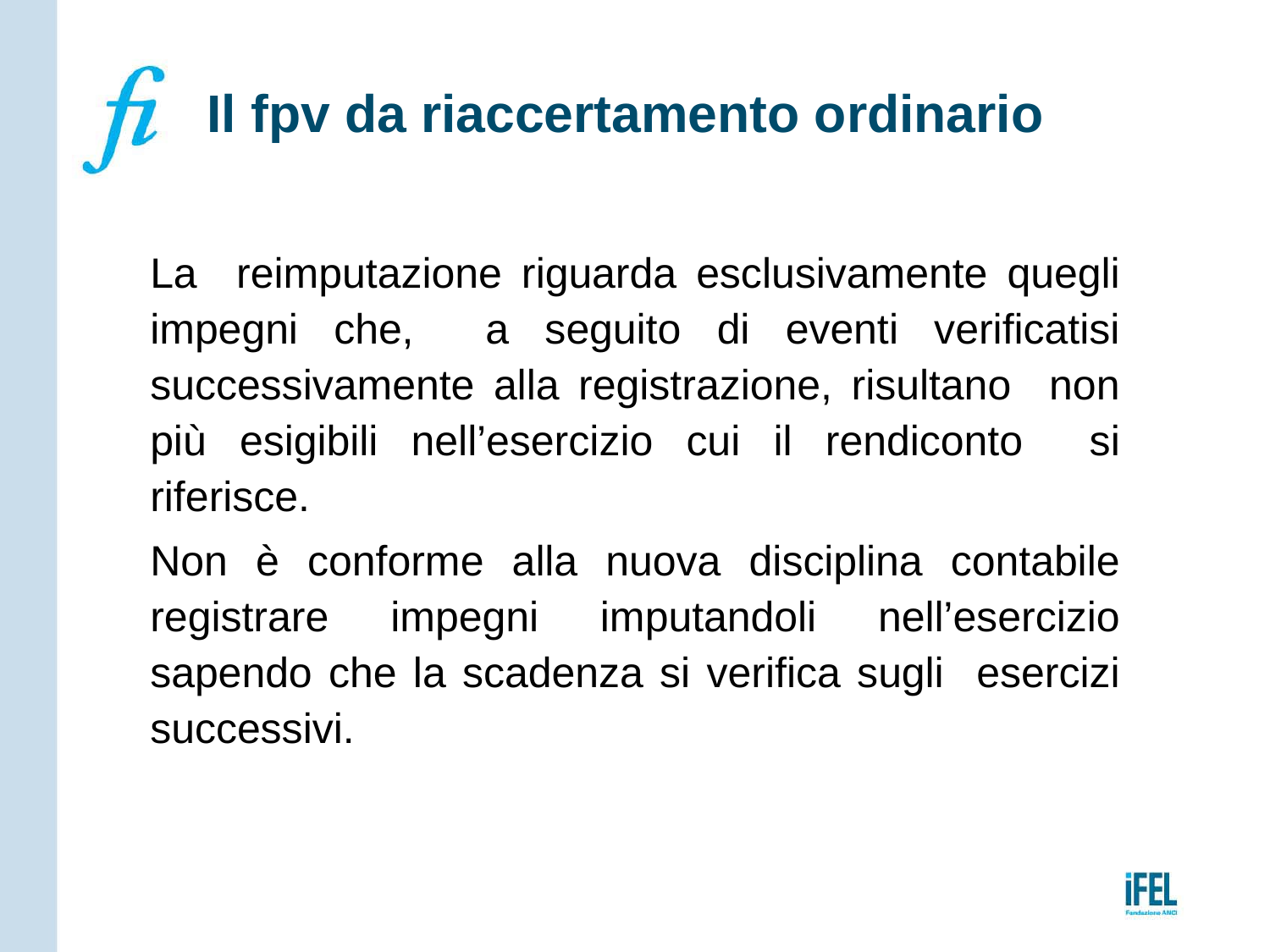

# Il fpv da riaccertamento ordinario

La  reimputazione riguarda esclusivamente quegli impegni che,  a seguito di eventi verificatisi successivamente alla registrazione, risultano  non più esigibili nell’esercizio cui il rendiconto  si riferisce.
Non è conforme alla nuova disciplina contabile registrare impegni imputandoli nell’esercizio sapendo che la scadenza si verifica sugli  esercizi successivi.